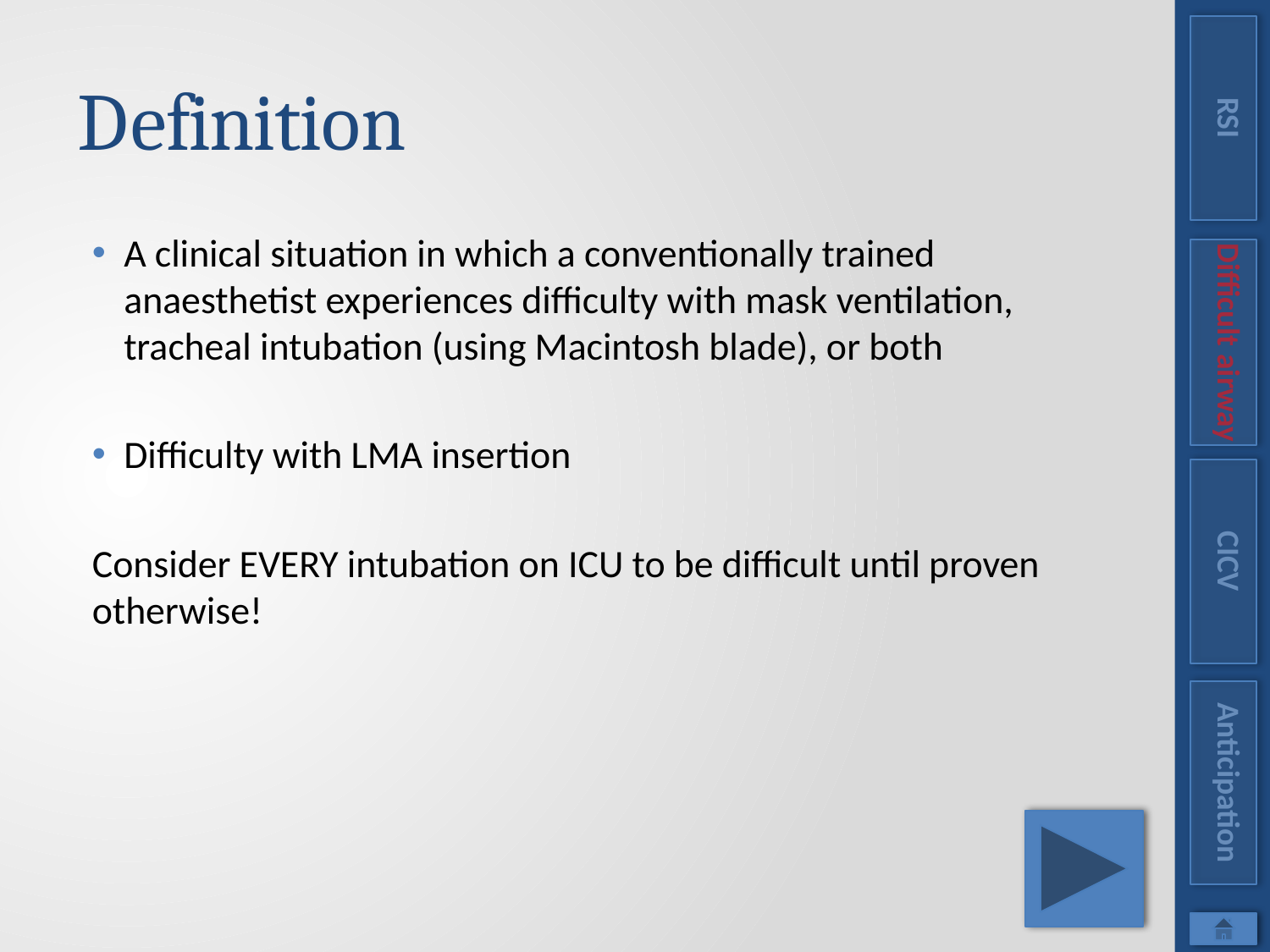

RSI
# Definition
A clinical situation in which a conventionally trained anaesthetist experiences difficulty with mask ventilation, tracheal intubation (using Macintosh blade), or both

Difficulty with LMA insertion

Consider EVERY intubation on ICU to be difficult until proven otherwise!

Difficult airway

CICV

Anticipation